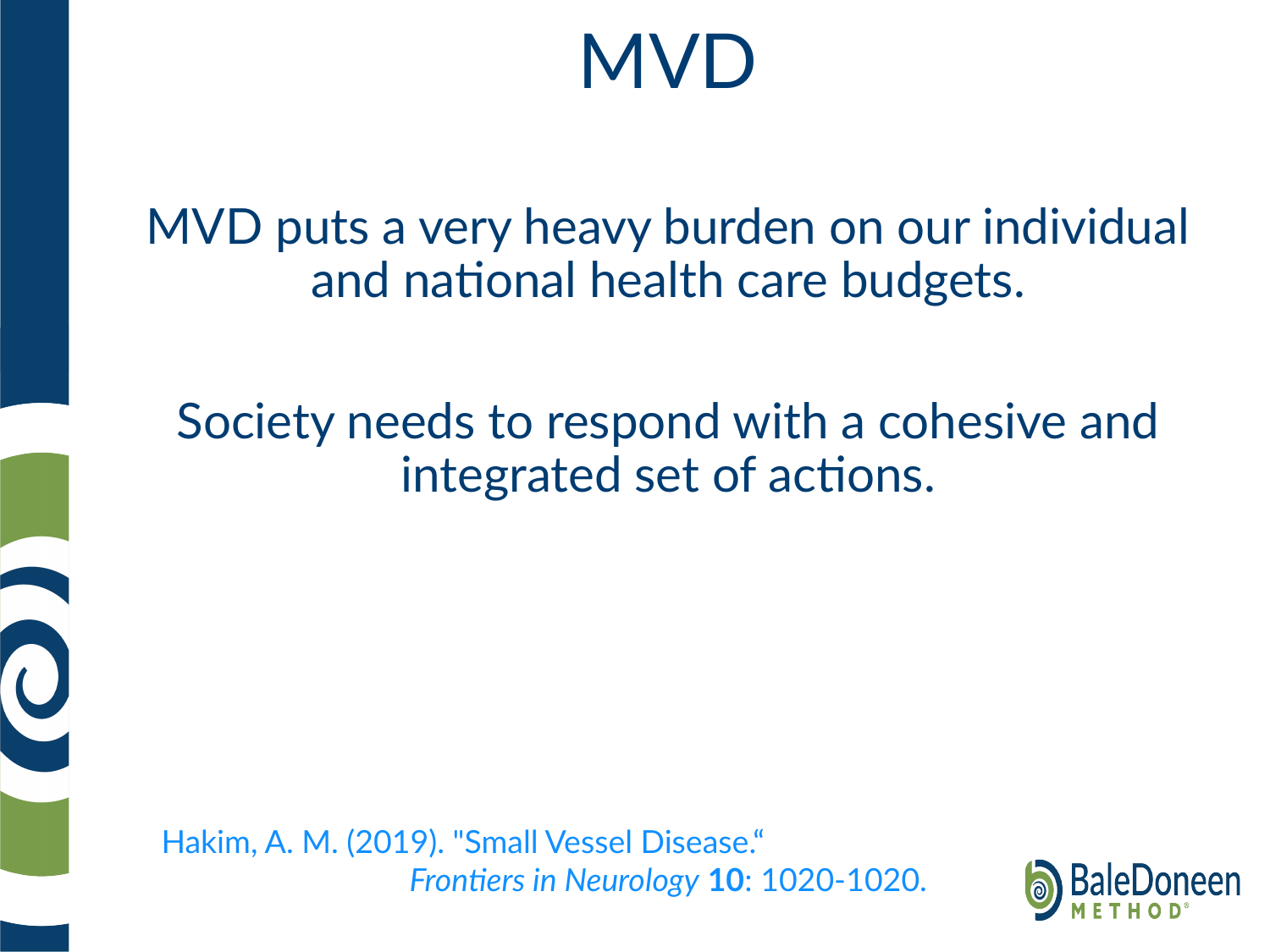

# MVD
MVD puts a very heavy burden on our individual and national health care budgets.

Society needs to respond with a cohesive and integrated set of actions.
Hakim, A. M. (2019). "Small Vessel Disease.“                                                    Frontiers in Neurology 10: 1020-1020.